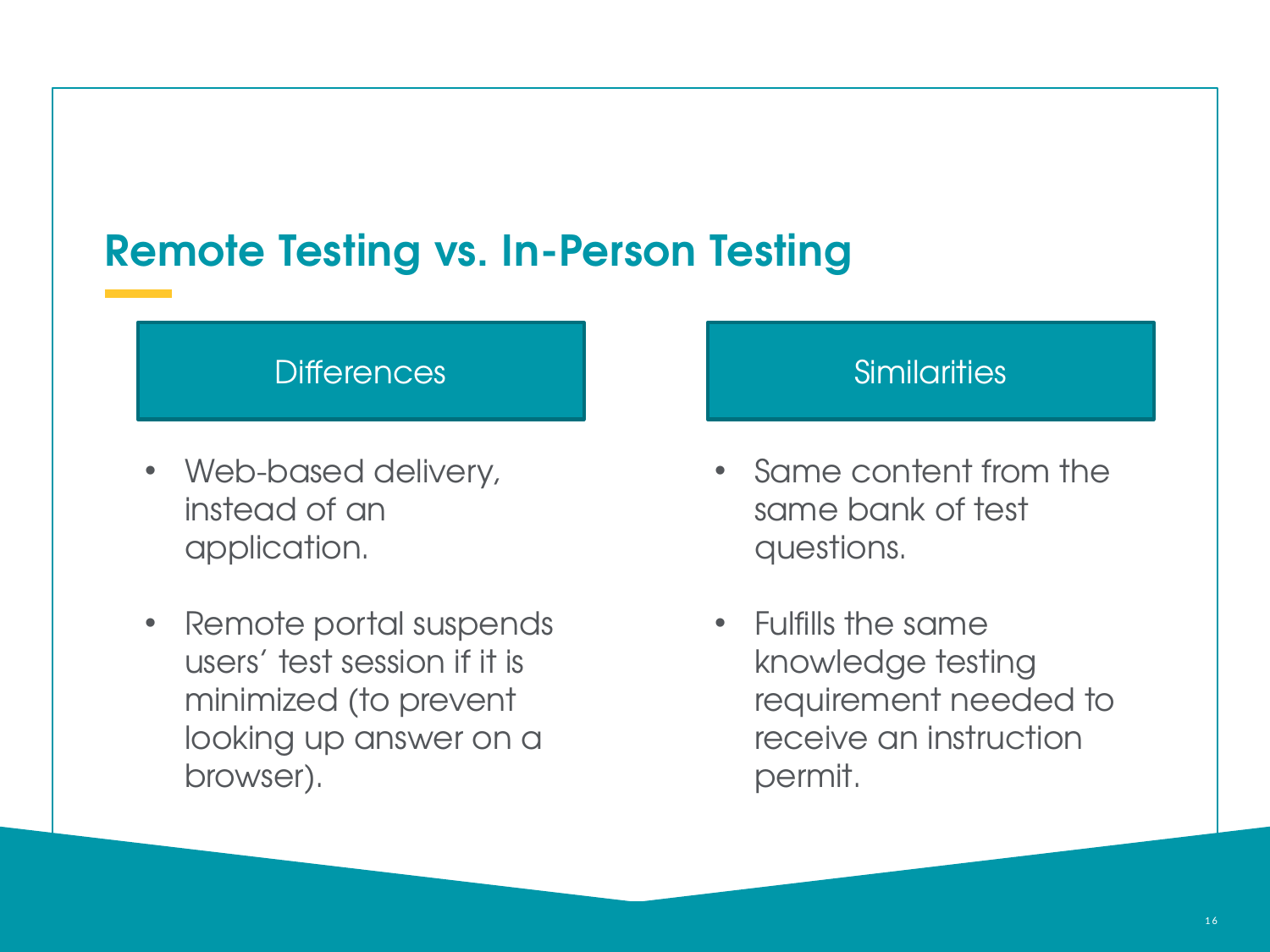

Remote Testing vs. In-Person Testing
Similarities
Differences
Web-based delivery, instead of an application.

Remote portal suspends users’ test session if it is minimized (to prevent looking up answer on a browser).
Same content from the same bank of test questions.

Fulfills the same knowledge testing requirement needed to receive an instruction permit.